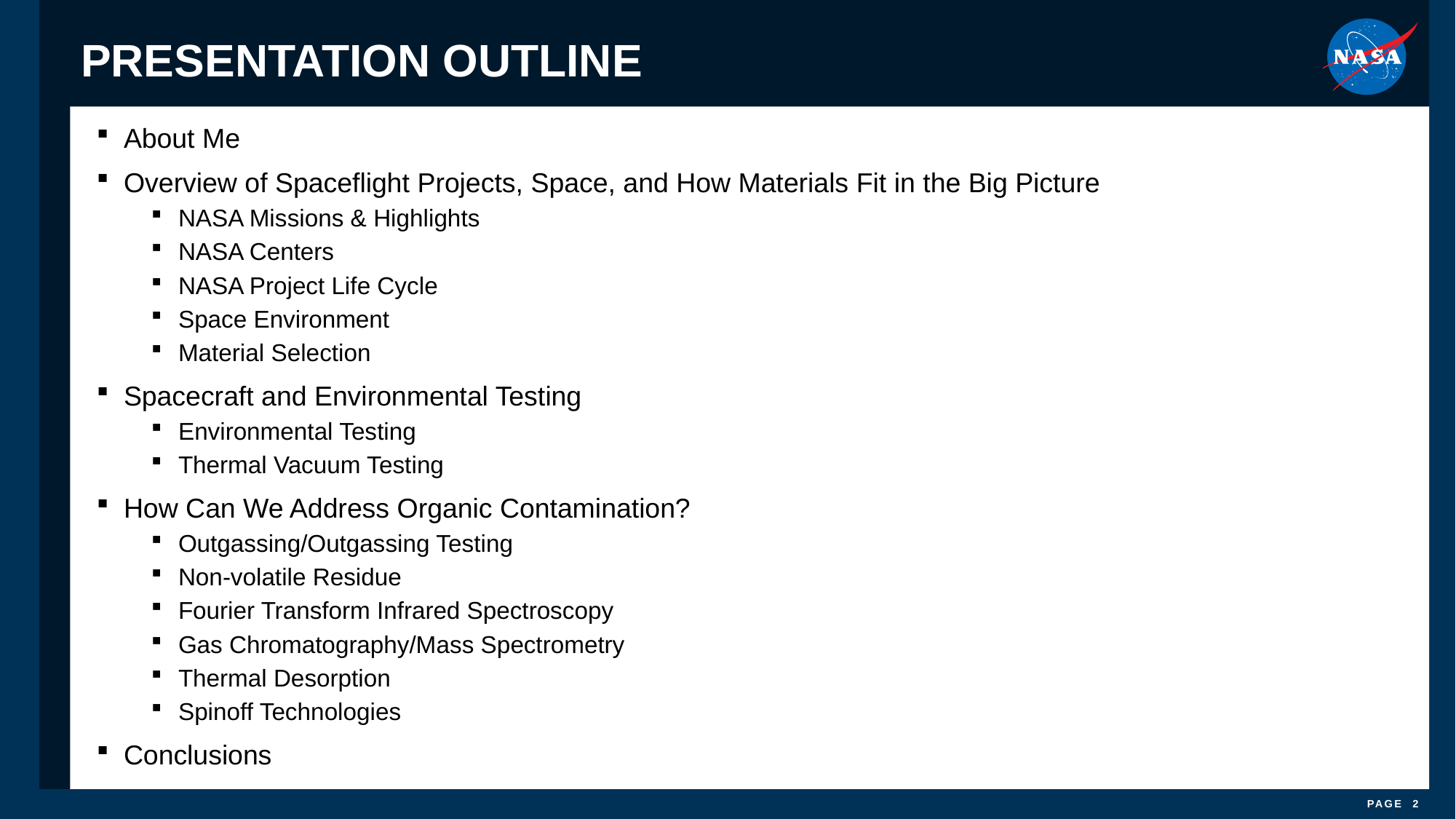

# PRESENTATION OUTLINE
About Me
Overview of Spaceflight Projects, Space, and How Materials Fit in the Big Picture
NASA Missions & Highlights
NASA Centers
NASA Project Life Cycle
Space Environment
Material Selection
Spacecraft and Environmental Testing
Environmental Testing
Thermal Vacuum Testing
How Can We Address Organic Contamination?
Outgassing/Outgassing Testing
Non-volatile Residue
Fourier Transform Infrared Spectroscopy
Gas Chromatography/Mass Spectrometry
Thermal Desorption
Spinoff Technologies
Conclusions